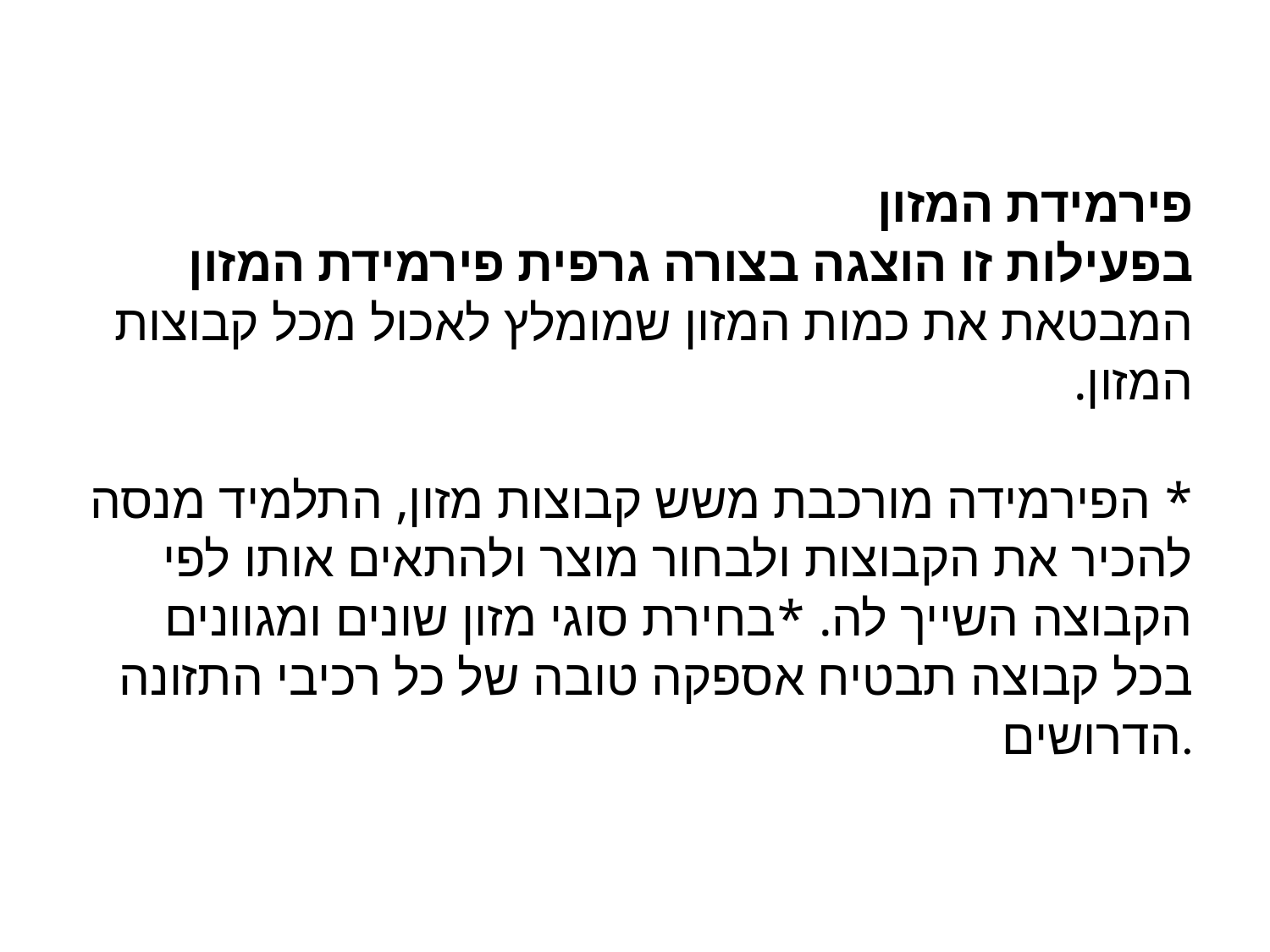

# פירמידת המזון בפעילות זו הוצגה בצורה גרפית פירמידת המזון המבטאת את כמות המזון שמומלץ לאכול מכל קבוצות המזון.   * הפירמידה מורכבת משש קבוצות מזון, התלמיד מנסה להכיר את הקבוצות ולבחור מוצר ולהתאים אותו לפי הקבוצה השייך לה. *בחירת סוגי מזון שונים ומגוונים בכל קבוצה תבטיח אספקה טובה של כל רכיבי התזונה הדרושים.